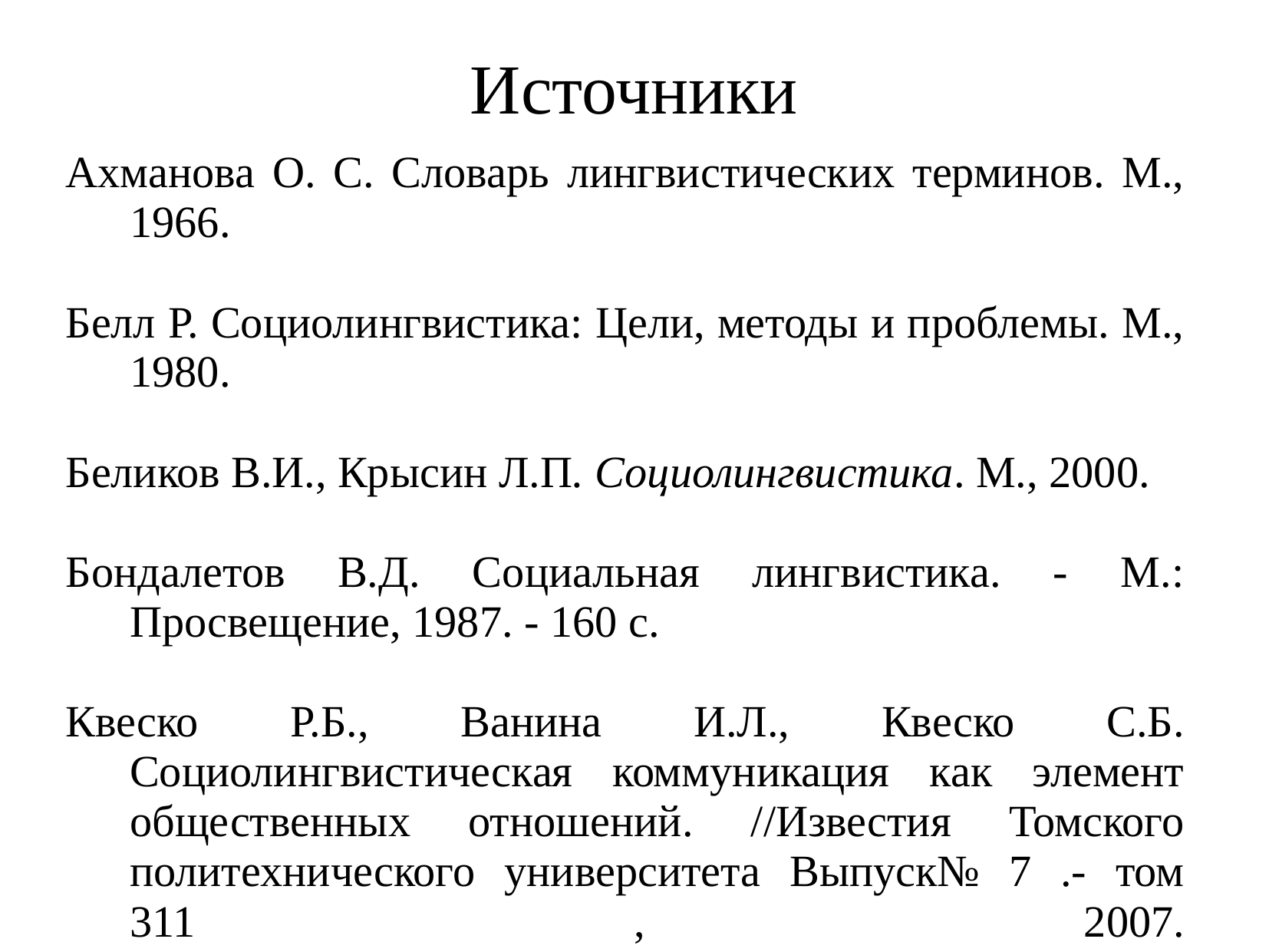

Источники
Ахманова О. С. Словарь лингвистических терминов. М., 1966.

Белл Р. Социолингвистика: Цели, методы и проблемы. М., 1980.

Беликов В.И., Крысин Л.П. Социолингвистика. М., 2000.

Бондалетов В.Д. Социальная лингвистика. - М.: Просвещение, 1987. - 160 с.

Квеско Р.Б., Ванина И.Л., Квеско С.Б. Социолингвистическая коммуникация как элемент общественных отношений. //Известия Томского политехнического университета Выпуск№ 7 .- том 311 , 2007.